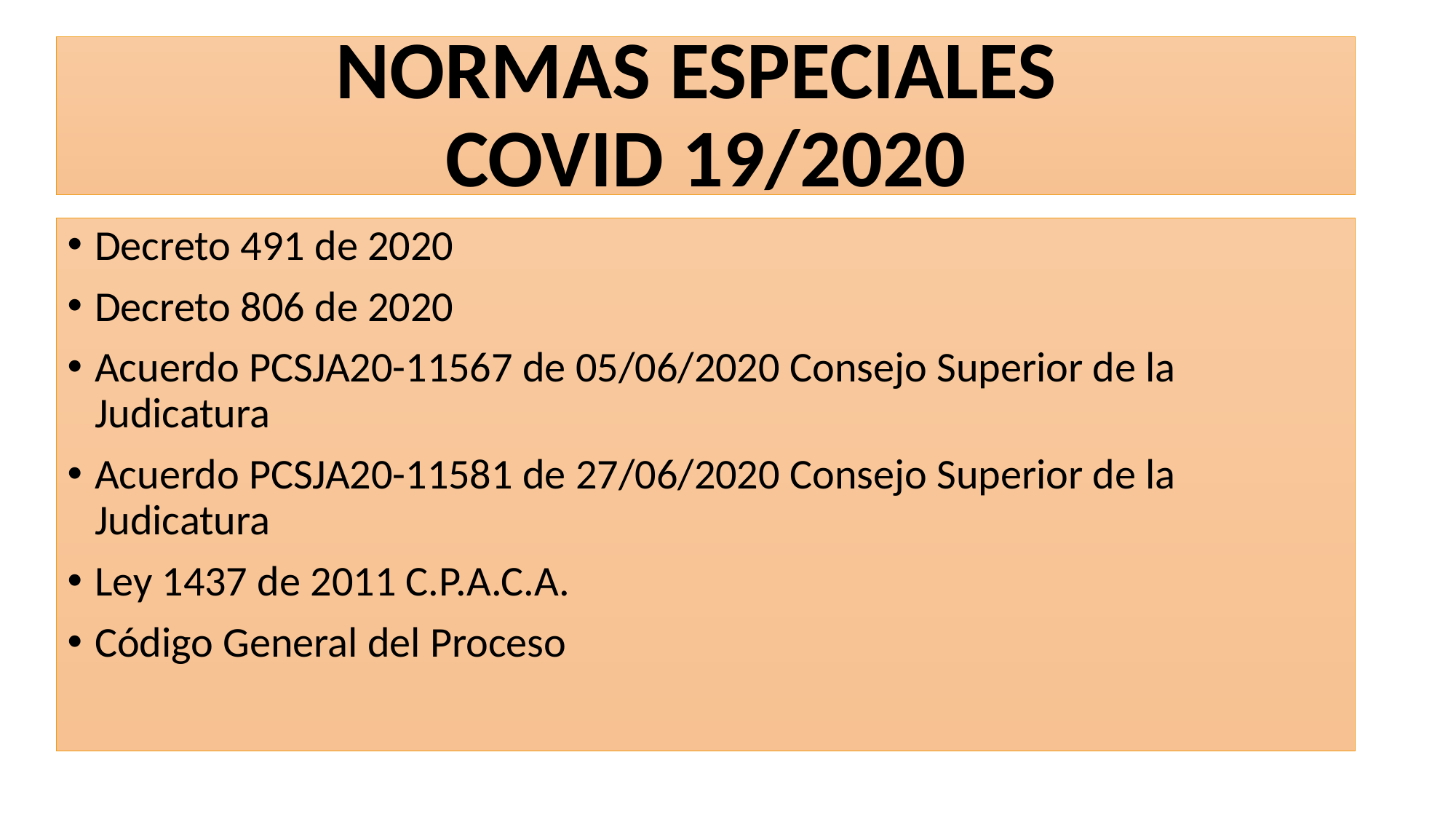

# NORMAS ESPECIALES COVID 19/2020
Decreto 491 de 2020
Decreto 806 de 2020
Acuerdo PCSJA20-11567 de 05/06/2020 Consejo Superior de la Judicatura
Acuerdo PCSJA20-11581 de 27/06/2020 Consejo Superior de la Judicatura
Ley 1437 de 2011 C.P.A.C.A.
Código General del Proceso